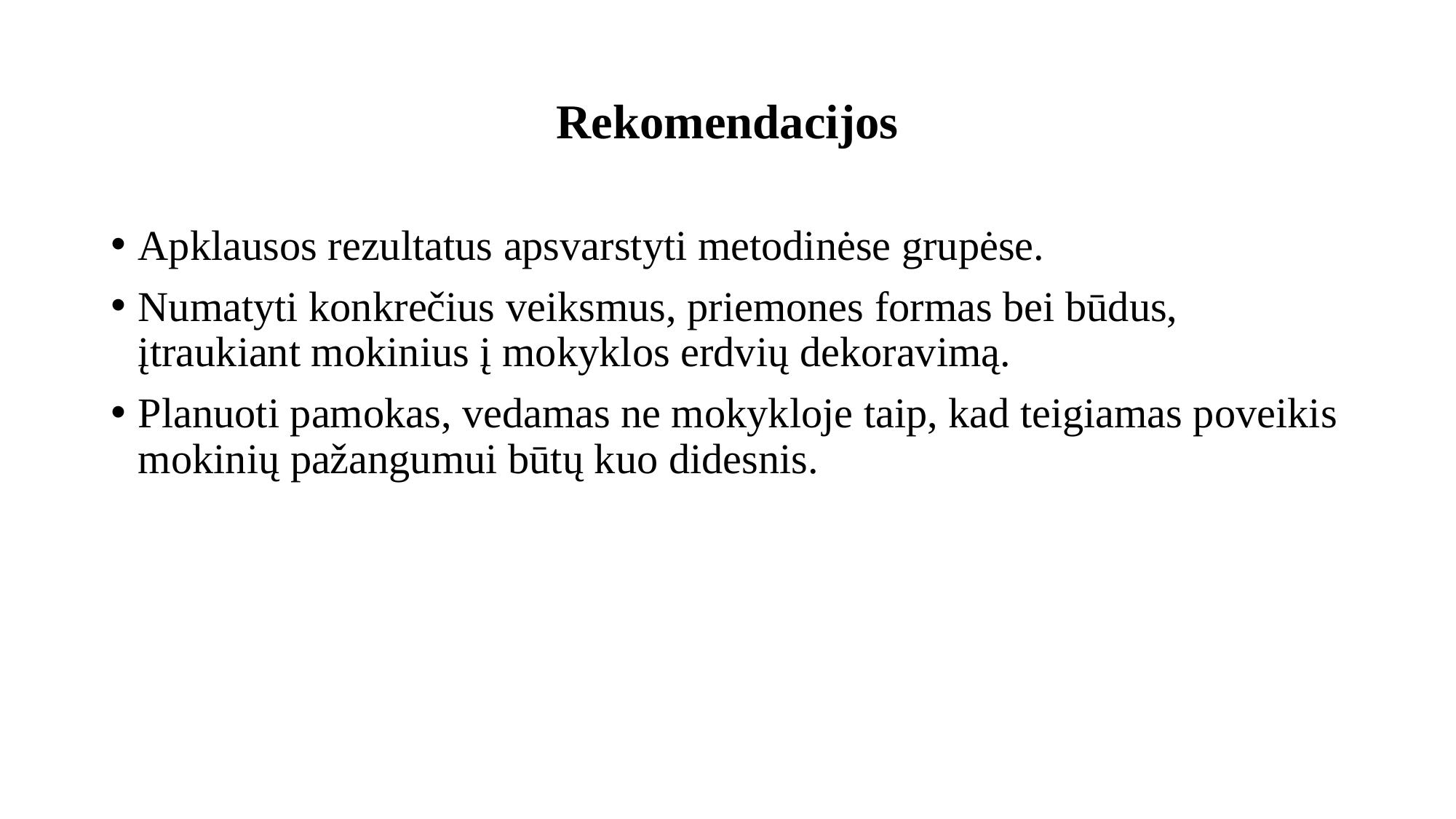

# Rekomendacijos
Apklausos rezultatus apsvarstyti metodinėse grupėse.
Numatyti konkrečius veiksmus, priemones formas bei būdus, įtraukiant mokinius į mokyklos erdvių dekoravimą.
Planuoti pamokas, vedamas ne mokykloje taip, kad teigiamas poveikis mokinių pažangumui būtų kuo didesnis.